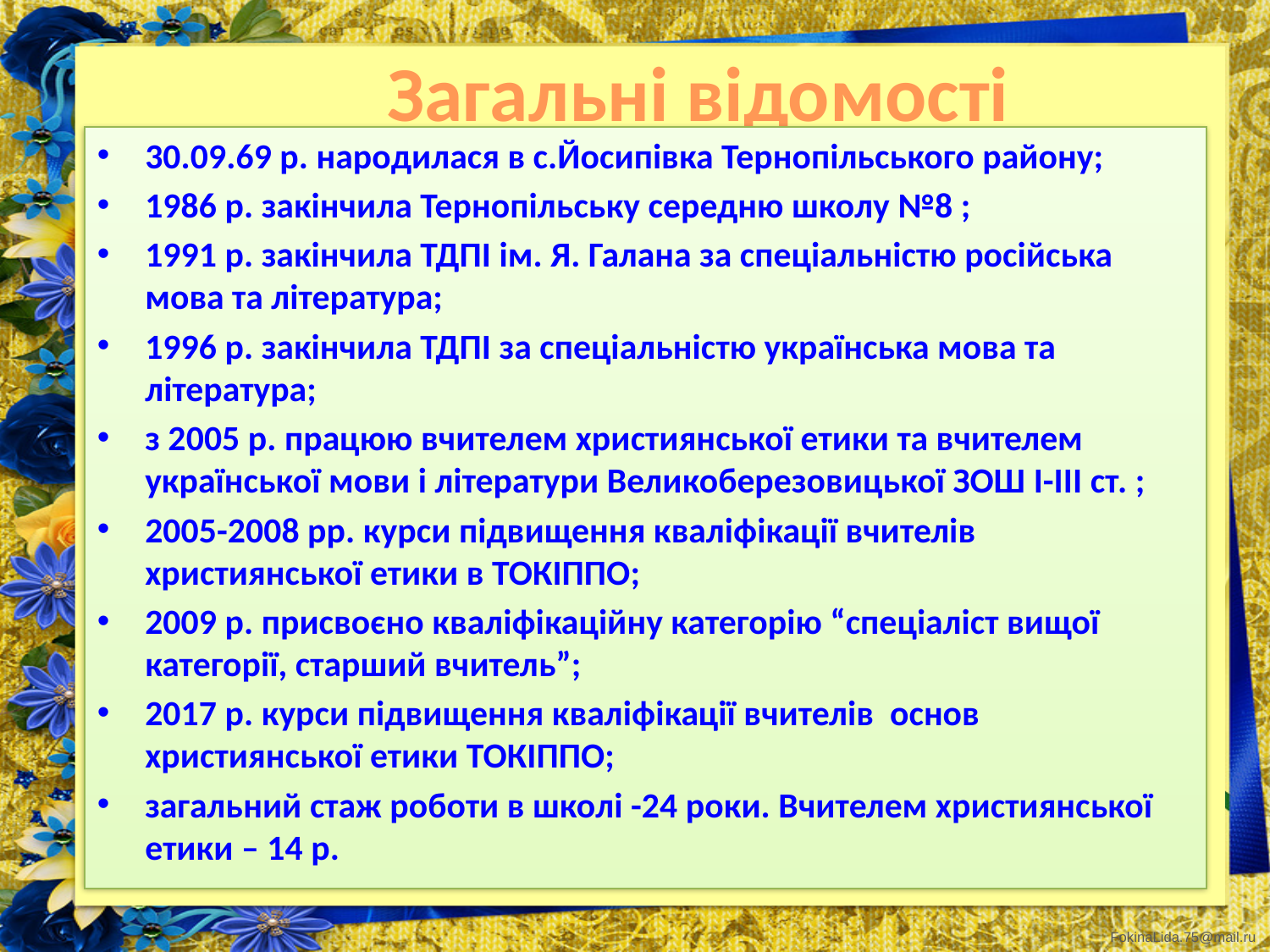

# Загальні відомості
30.09.69 р. народилася в с.Йосипівка Тернопільського району;
1986 р. закінчила Тернопільську середню школу №8 ;
1991 р. закінчила ТДПІ ім. Я. Галана за спеціальністю російська мова та література;
1996 р. закінчила ТДПІ за спеціальністю українська мова та література;
з 2005 р. працюю вчителем християнської етики та вчителем української мови і літератури Великоберезовицької ЗОШ І-ІІІ ст. ;
2005-2008 рр. курси підвищення кваліфікації вчителів християнської етики в ТОКІППО;
2009 р. присвоєно кваліфікаційну категорію “спеціаліст вищої категорії, старший вчитель”;
2017 р. курси підвищення кваліфікації вчителів  основ християнської етики ТОКІППО;
загальний стаж роботи в школі -24 роки. Вчителем християнської етики – 14 р.